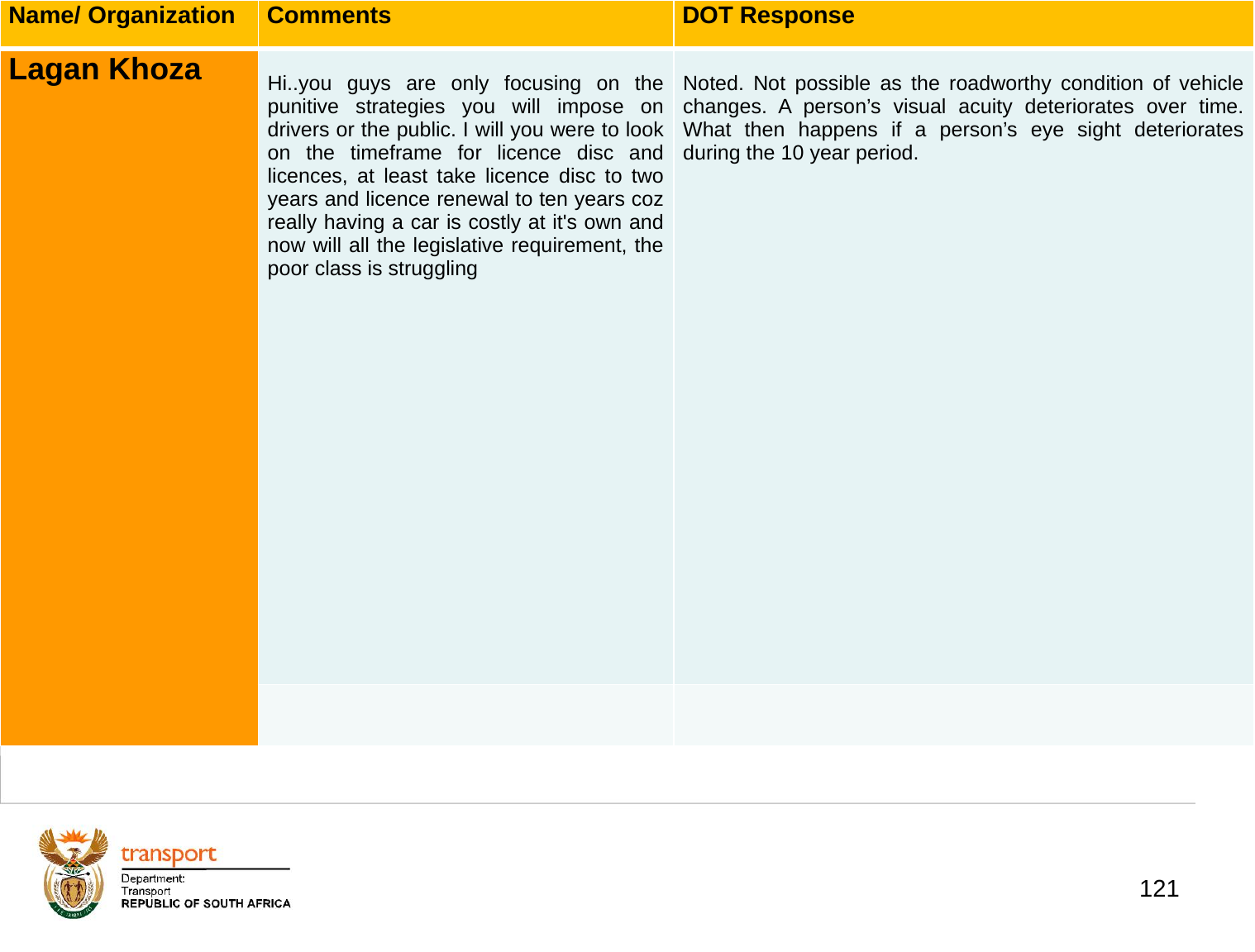

| Name/ Organization | Comments | DOT Response |
| --- | --- | --- |
| Lagan Khoza | Hi..you guys are only focusing on the punitive strategies you will impose on drivers or the public. I will you were to look on the timeframe for licence disc and licences, at least take licence disc to two years and licence renewal to ten years coz really having a car is costly at it's own and now will all the legislative requirement, the poor class is struggling | Noted. Not possible as the roadworthy condition of vehicle changes. A person’s visual acuity deteriorates over time. What then happens if a person’s eye sight deteriorates during the 10 year period. |
|  |  |  |
# 1. Background
121